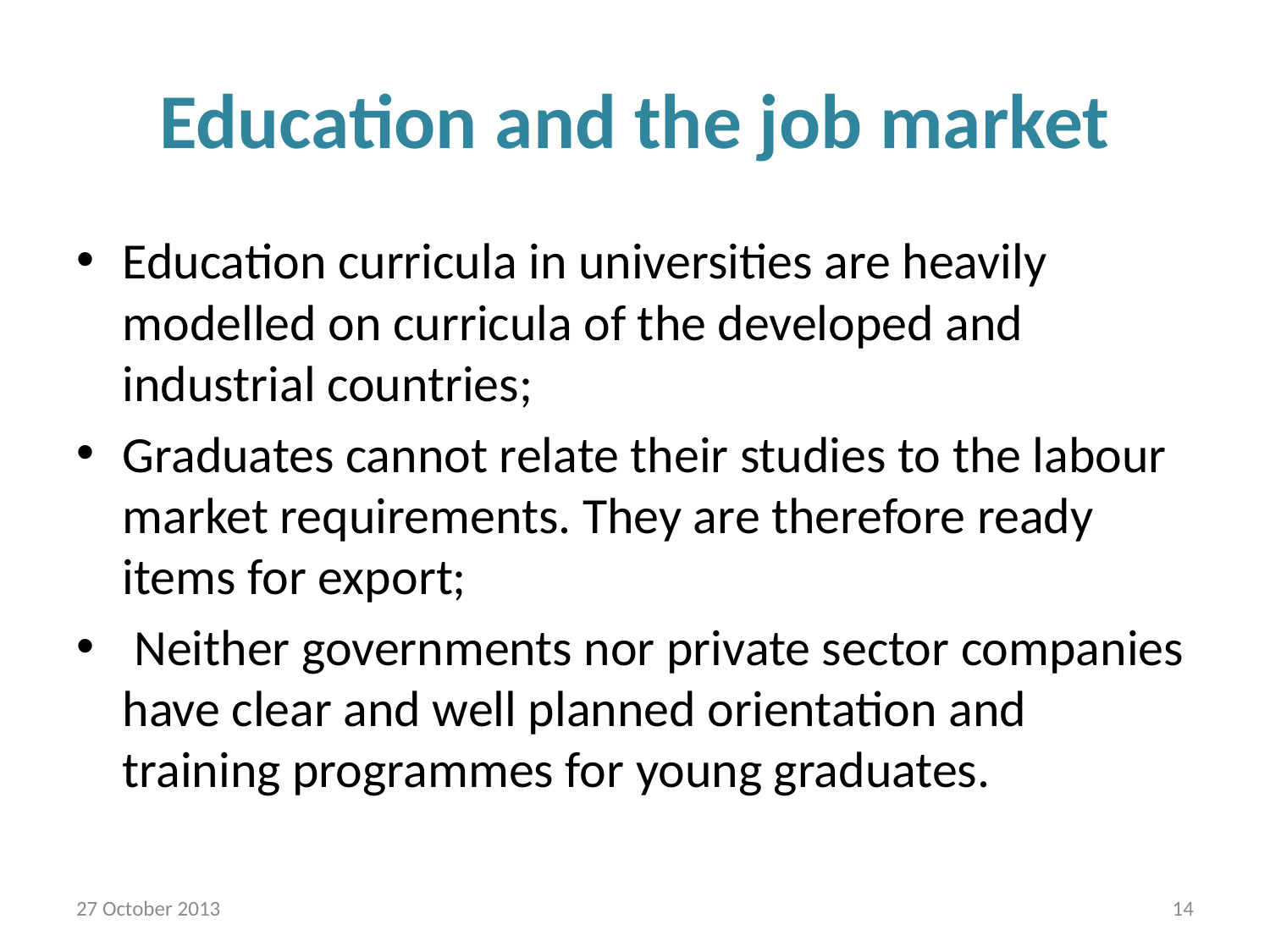

# Education and the job market
Education curricula in universities are heavily modelled on curricula of the developed and industrial countries;
Graduates cannot relate their studies to the labour market requirements. They are therefore ready items for export;
 Neither governments nor private sector companies have clear and well planned orientation and training programmes for young graduates.
27 October 2013
14